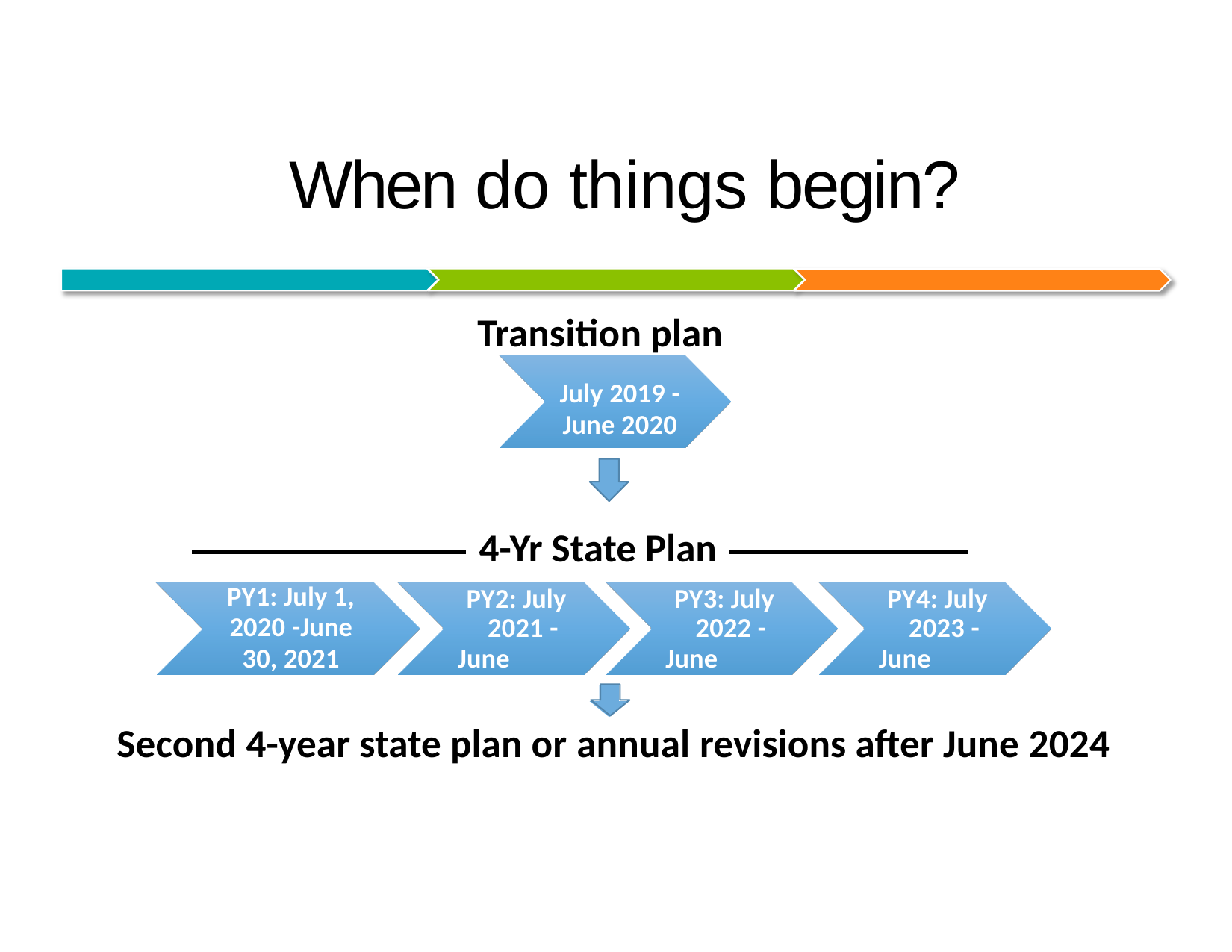

# When do things begin?
Transition plan
July 2019 -
June 2020

4-Yr State Plan

PY1: July 1,
2020 -June
30, 2021

PY2: July  2021 -
June 2022
PY3: July  2022 -
June 2023
PY4: July  2023 -
June 2024

Second 4-year state plan or annual revisions after June 2024